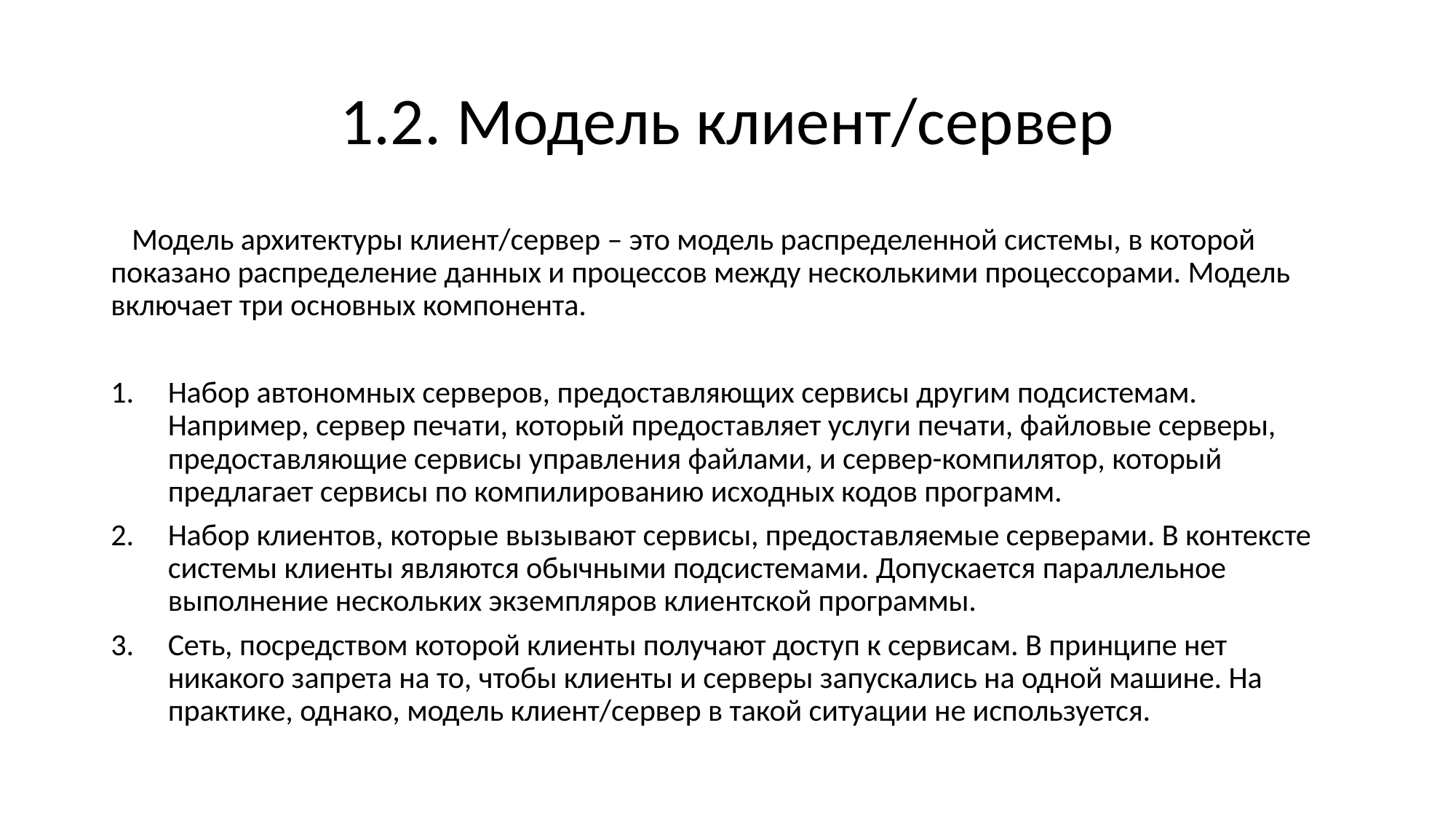

# 1.2. Модель клиент/сервер
   Модель архитектуры клиент/сервер – это модель распределенной системы, в которой показано распределение данных и процессов между несколькими процессорами. Модель включает три основных компонента.

Набор автономных серверов, предоставляющих сервисы другим подсистемам. Например, сервер печати, который предоставляет услуги печати, файловые серверы, предоставляющие сервисы управления файлами, и сервер-компилятор, который предлагает сервисы по компилированию исходных кодов программ.
Набор клиентов, которые вызывают сервисы, предоставляемые серверами. В контексте системы клиенты являются обычными подсистемами. Допускается параллельное выполнение нескольких экземпляров клиентской программы.
Сеть, посредством которой клиенты получают доступ к сервисам. В принципе нет никакого запрета на то, чтобы клиенты и серверы запускались на одной машине. На практике, однако, модель клиент/сервер в такой ситуации не используется.